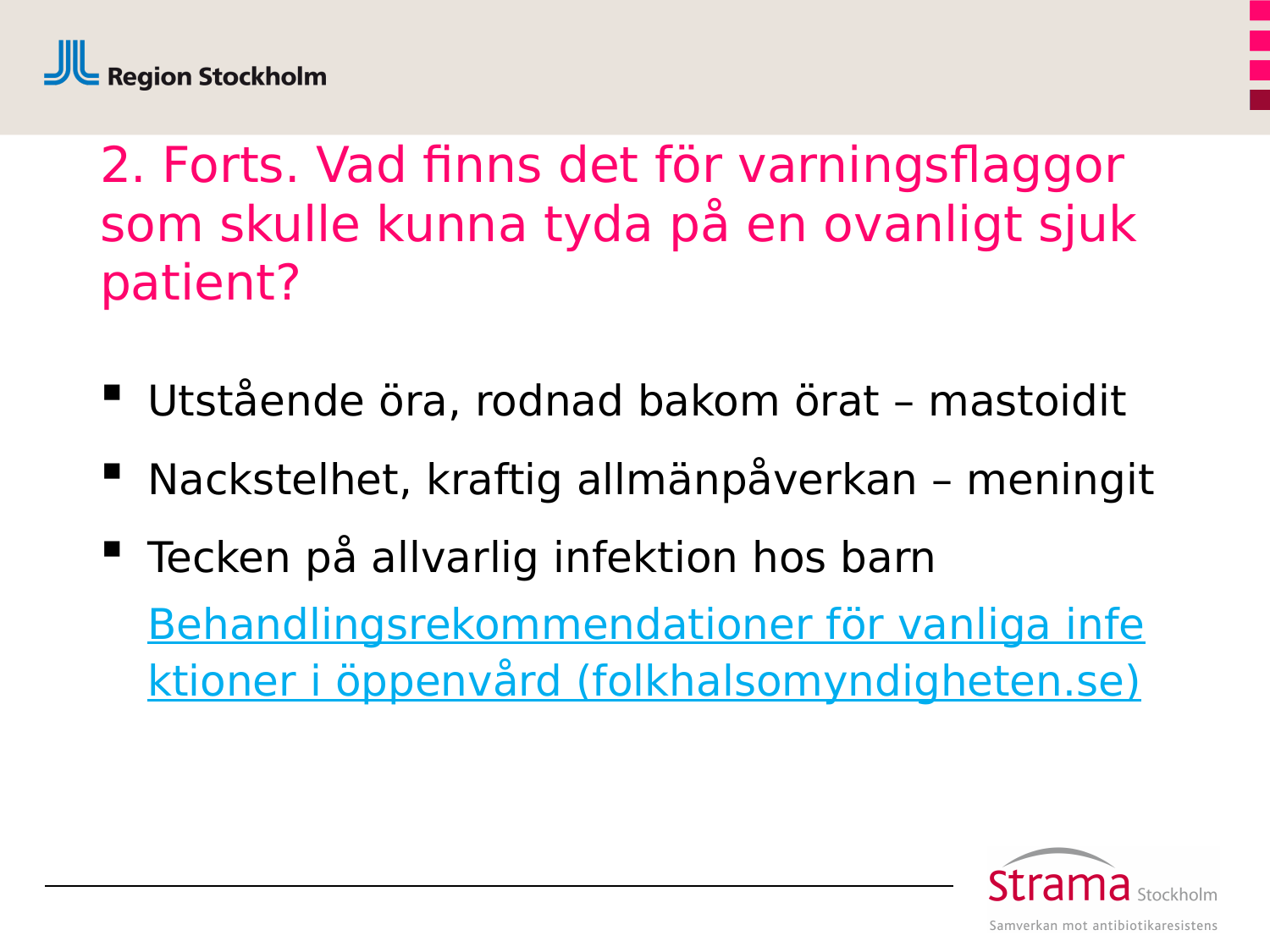

# 2. Forts. Vad finns det för varningsflaggor som skulle kunna tyda på en ovanligt sjuk patient?

Utstående öra, rodnad bakom örat – mastoidit
Nackstelhet, kraftig allmänpåverkan – meningit
Tecken på allvarlig infektion hos barn Behandlingsrekommendationer för vanliga infektioner i öppenvård (folkhalsomyndigheten.se)